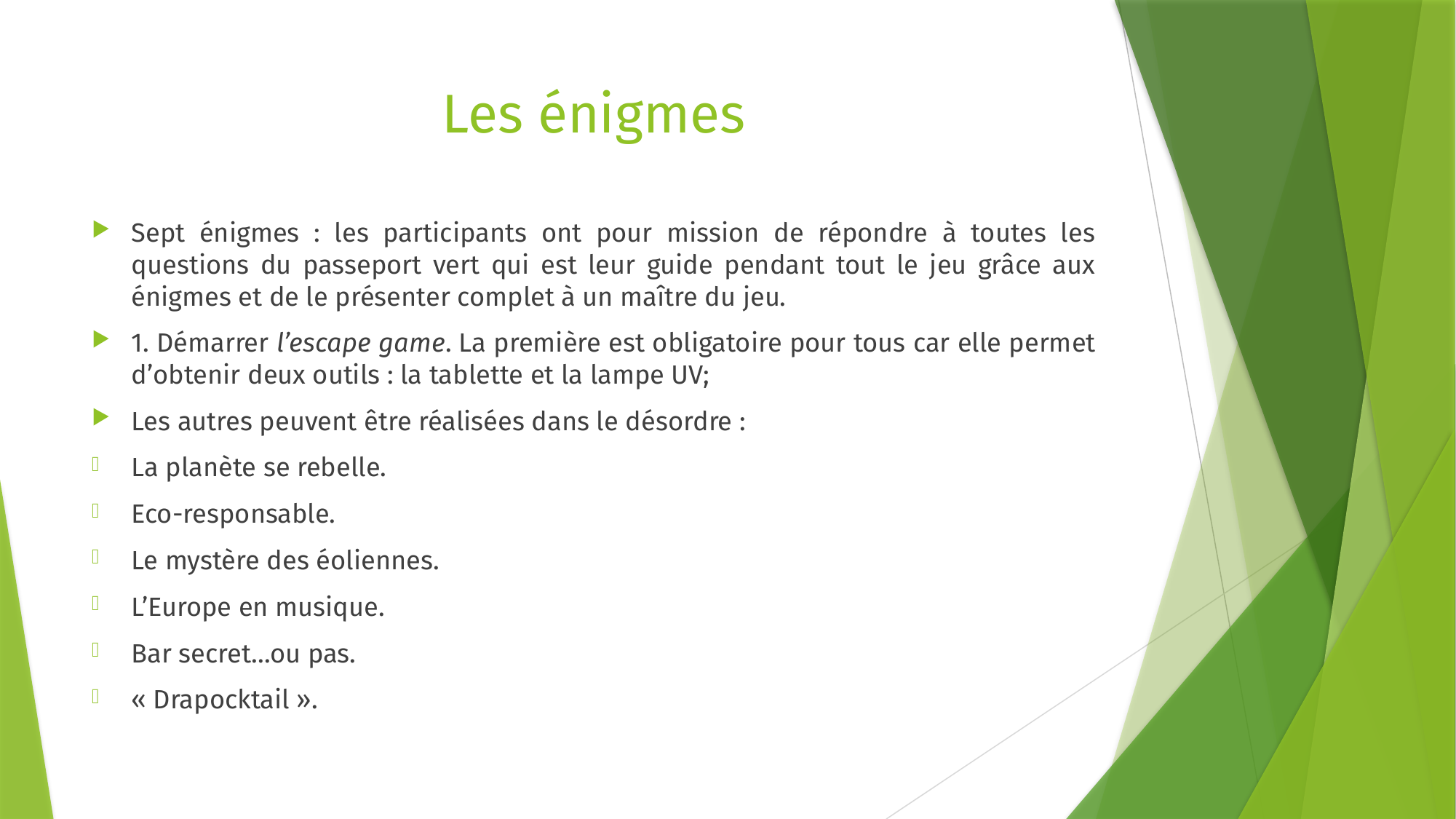

# Les énigmes
Sept énigmes : les participants ont pour mission de répondre à toutes les questions du passeport vert qui est leur guide pendant tout le jeu grâce aux énigmes et de le présenter complet à un maître du jeu.
1. Démarrer l’escape game. La première est obligatoire pour tous car elle permet d’obtenir deux outils : la tablette et la lampe UV;
Les autres peuvent être réalisées dans le désordre :
La planète se rebelle.
Eco-responsable.
Le mystère des éoliennes.
L’Europe en musique.
Bar secret...ou pas.
« Drapocktail ».